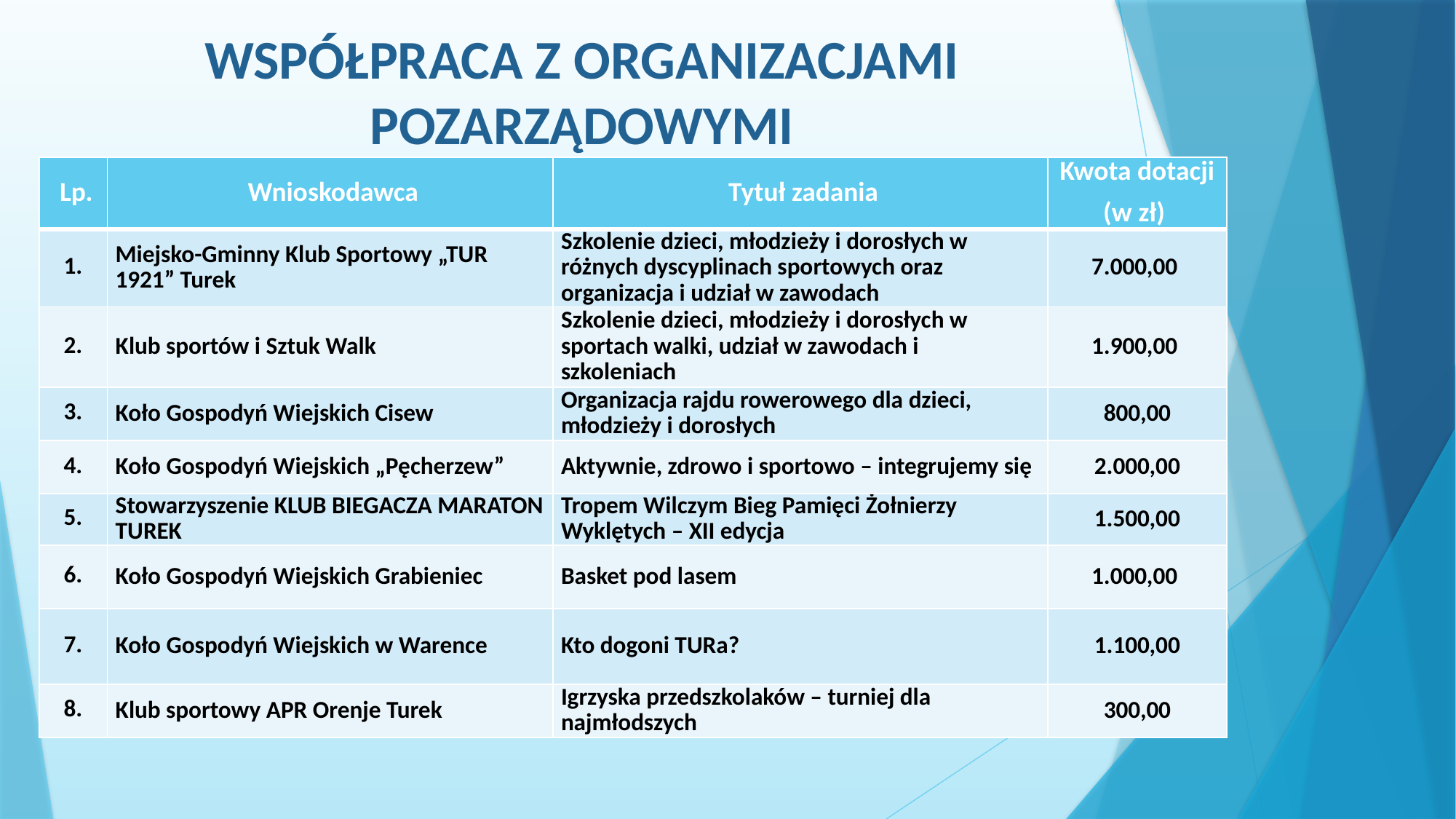

# WSPÓŁPRACA Z ORGANIZACJAMI POZARZĄDOWYMI
| Lp. | Wnioskodawca | Tytuł zadania | Kwota dotacji (w zł) |
| --- | --- | --- | --- |
| 1. | Miejsko-Gminny Klub Sportowy „TUR 1921” Turek | Szkolenie dzieci, młodzieży i dorosłych w różnych dyscyplinach sportowych oraz organizacja i udział w zawodach | 7.000,00 |
| 2. | Klub sportów i Sztuk Walk | Szkolenie dzieci, młodzieży i dorosłych w sportach walki, udział w zawodach i szkoleniach | 1.900,00 |
| 3. | Koło Gospodyń Wiejskich Cisew | Organizacja rajdu rowerowego dla dzieci, młodzieży i dorosłych | 800,00 |
| 4. | Koło Gospodyń Wiejskich „Pęcherzew” | Aktywnie, zdrowo i sportowo – integrujemy się | 2.000,00 |
| 5. | Stowarzyszenie KLUB BIEGACZA MARATON TUREK | Tropem Wilczym Bieg Pamięci Żołnierzy Wyklętych – XII edycja | 1.500,00 |
| 6. | Koło Gospodyń Wiejskich Grabieniec | Basket pod lasem | 1.000,00 |
| 7. | Koło Gospodyń Wiejskich w Warence | Kto dogoni TURa? | 1.100,00 |
| 8. | Klub sportowy APR Orenje Turek | Igrzyska przedszkolaków – turniej dla najmłodszych | 300,00 |